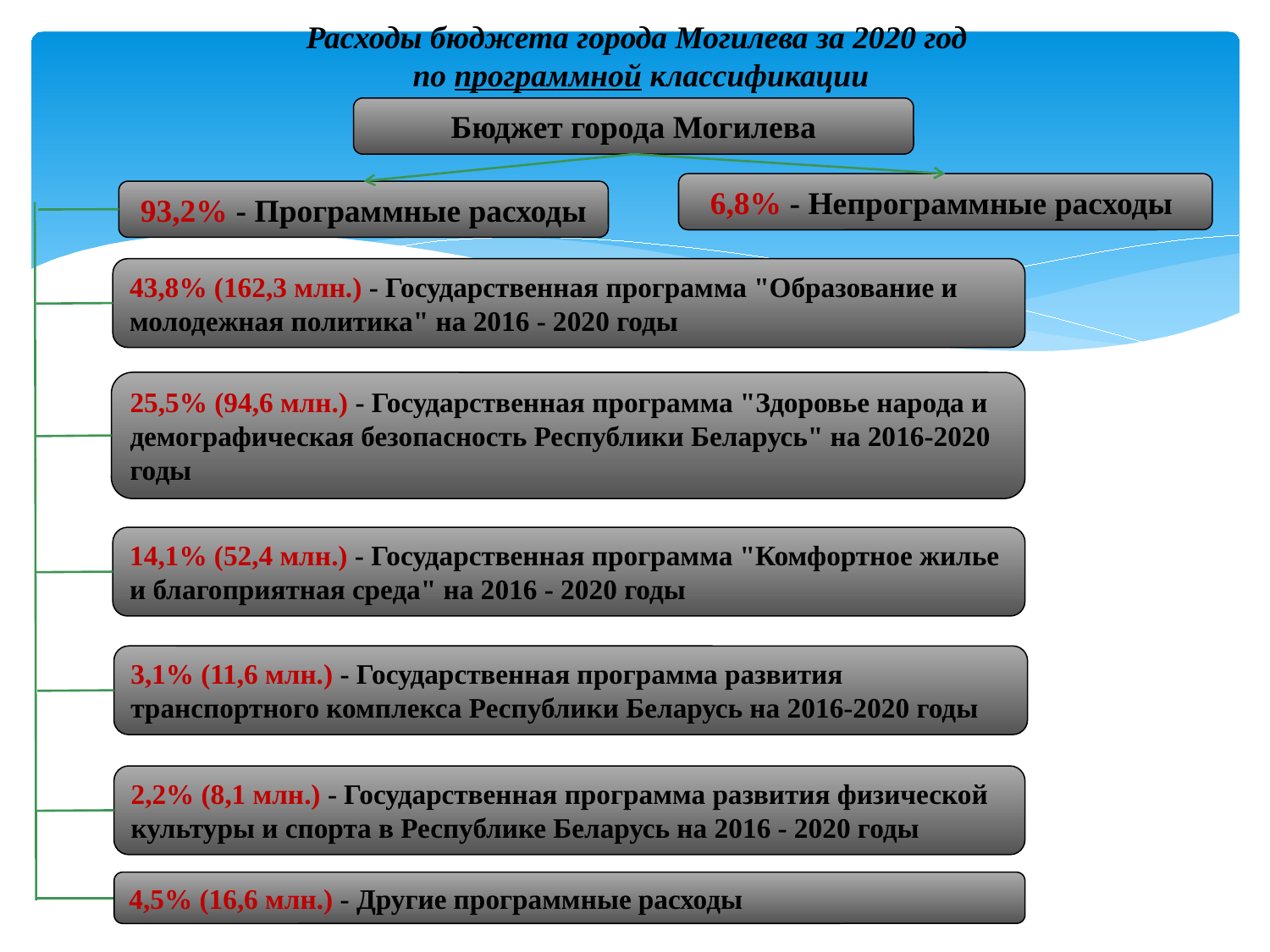

Расходы бюджета города Могилева за 2020 год
по программной классификации
Бюджет города Могилева
6,8% - Непрограммные расходы
93,2% - Программные расходы
43,8% (162,3 млн.) - Государственная программа "Образование и молодежная политика" на 2016 - 2020 годы
25,5% (94,6 млн.) - Государственная программа "Здоровье народа и демографическая безопасность Республики Беларусь" на 2016-2020 годы
14,1% (52,4 млн.) - Государственная программа "Комфортное жилье и благоприятная среда" на 2016 - 2020 годы
3,1% (11,6 млн.) - Государственная программа развития транспортного комплекса Республики Беларусь на 2016-2020 годы
2,2% (8,1 млн.) - Государственная программа развития физической культуры и спорта в Республике Беларусь на 2016 - 2020 годы
4,5% (16,6 млн.) - Другие программные расходы